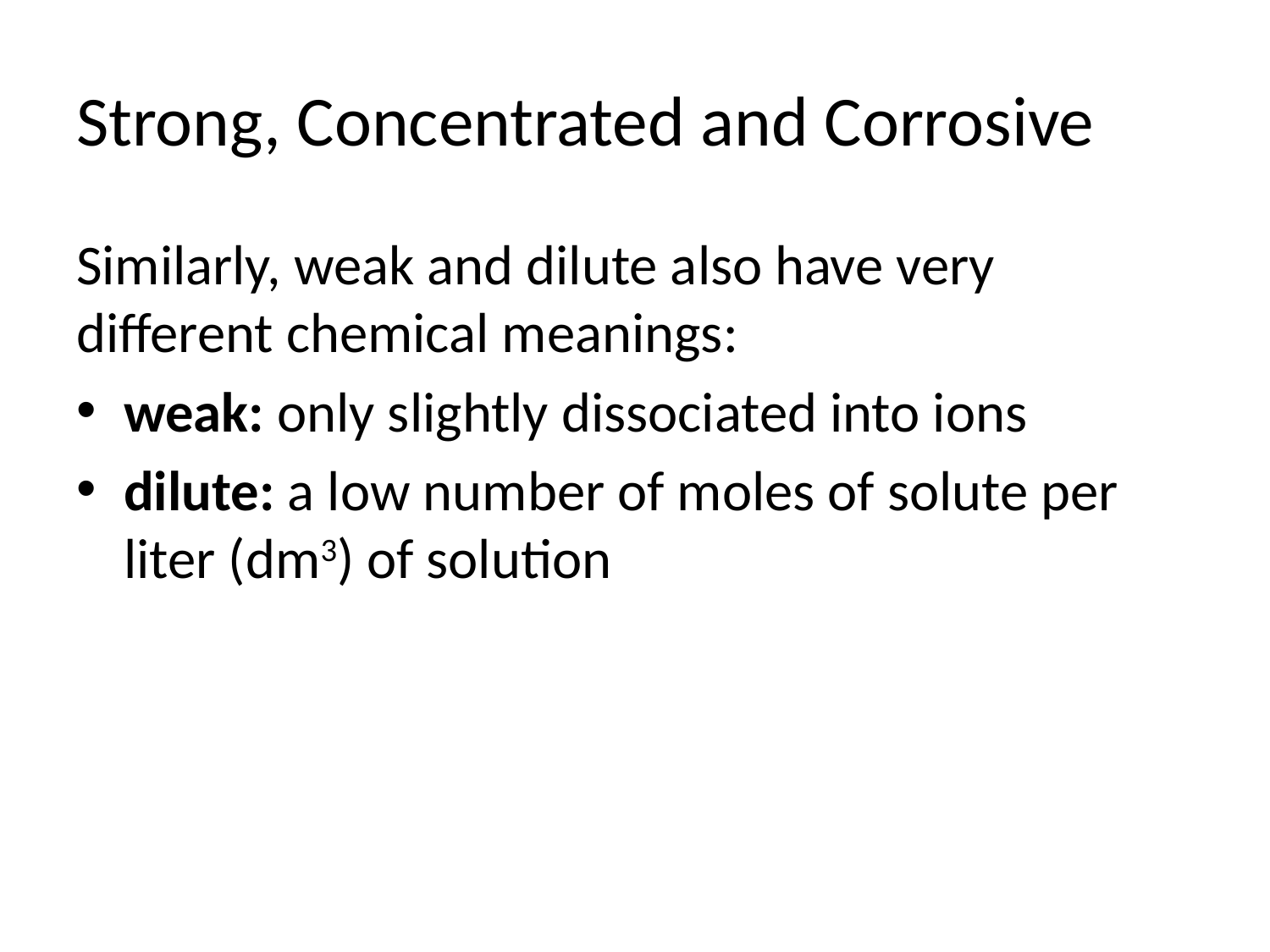

# Strong, Concentrated and Corrosive
Similarly, weak and dilute also have very different chemical meanings:
weak: only slightly dissociated into ions
dilute: a low number of moles of solute per liter (dm3) of solution